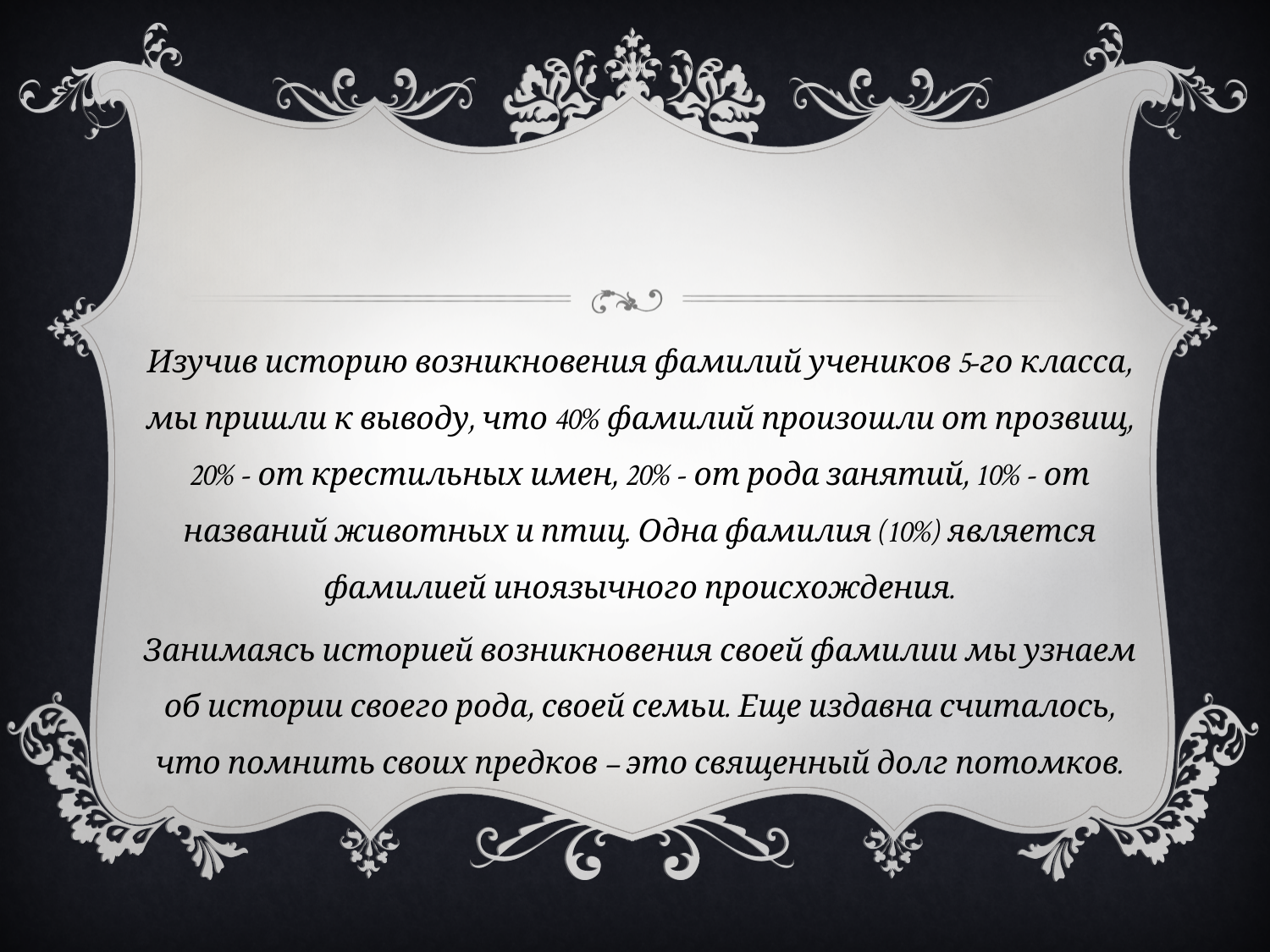

#
Изучив историю возникновения фамилий учеников 5-го класса, мы пришли к выводу, что 40% фамилий произошли от прозвищ, 20% - от крестильных имен, 20% - от рода занятий, 10% - от названий животных и птиц. Одна фамилия (10%) является фамилией иноязычного происхождения.
Занимаясь историей возникновения своей фамилии мы узнаем об истории своего рода, своей семьи. Еще издавна считалось, что помнить своих предков – это священный долг потомков.